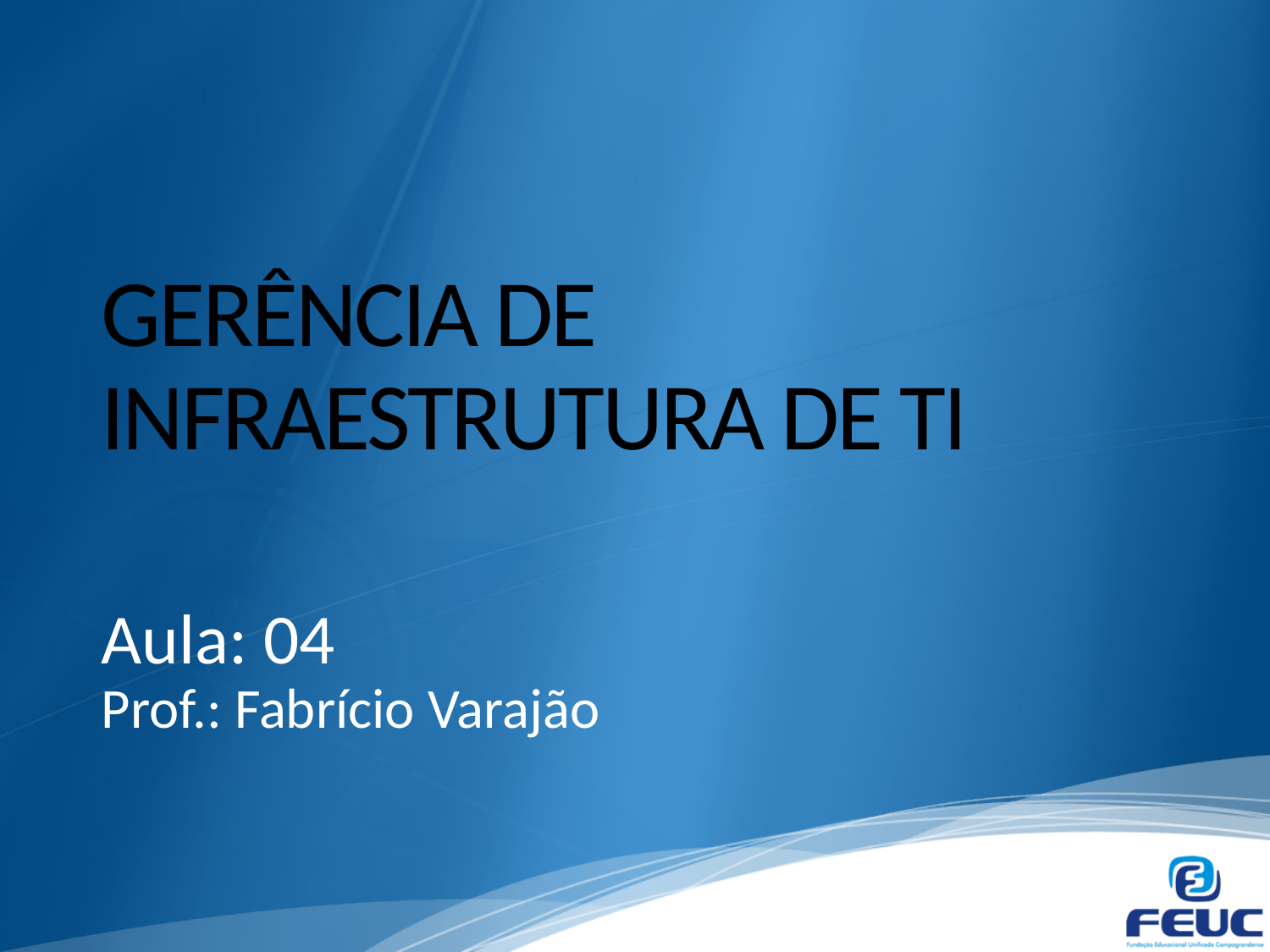

# GERÊNCIA DE INFRAESTRUTURA DE TI
Aula: 04
Prof.: Fabrício Varajão